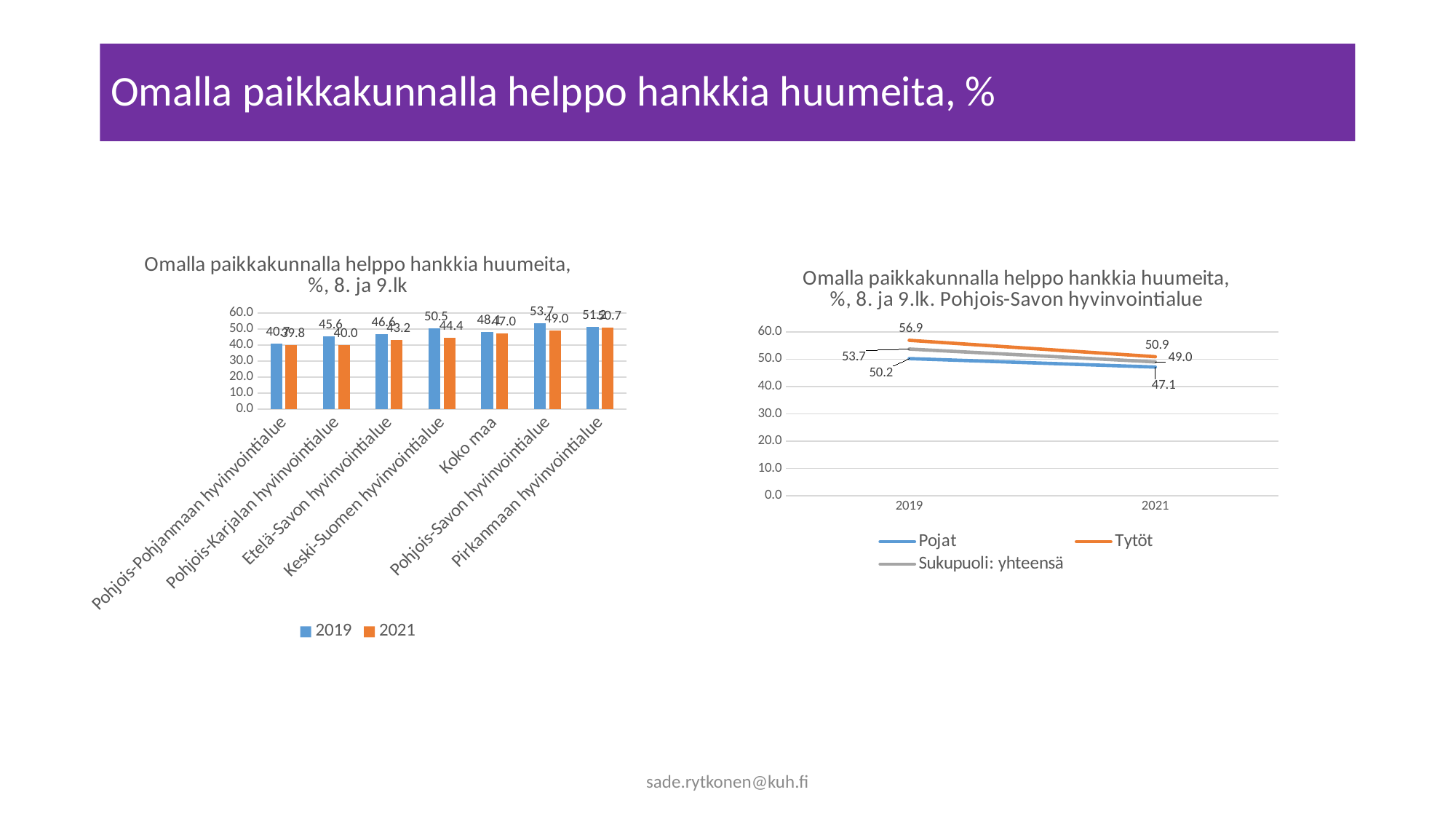

# Omalla paikkakunnalla helppo hankkia huumeita, %

### Chart: Omalla paikkakunnalla helppo hankkia huumeita, %, 8. ja 9.lk

| Category | 2019 | 2021 |
|---|---|---|
| Pohjois-Pohjanmaan hyvinvointialue | 40.7 | 39.8 |
| Pohjois-Karjalan hyvinvointialue | 45.6 | 40.0 |
| Etelä-Savon hyvinvointialue | 46.6 | 43.2 |
| Keski-Suomen hyvinvointialue | 50.5 | 44.4 |
| Koko maa | 48.1 | 47.0 |
| Pohjois-Savon hyvinvointialue | 53.7 | 49.0 |
| Pirkanmaan hyvinvointialue | 51.2 | 50.7 |

### Chart: Omalla paikkakunnalla helppo hankkia huumeita, %, 8. ja 9.lk. Pohjois-Savon hyvinvointialue

| Category | Pojat | Tytöt | Sukupuoli: yhteensä |
|---|---|---|---|
| 2019 | 50.2 | 56.9 | 53.7 |
| 2021 | 47.1 | 50.9 | 49.0 |
sade.rytkonen@kuh.fi